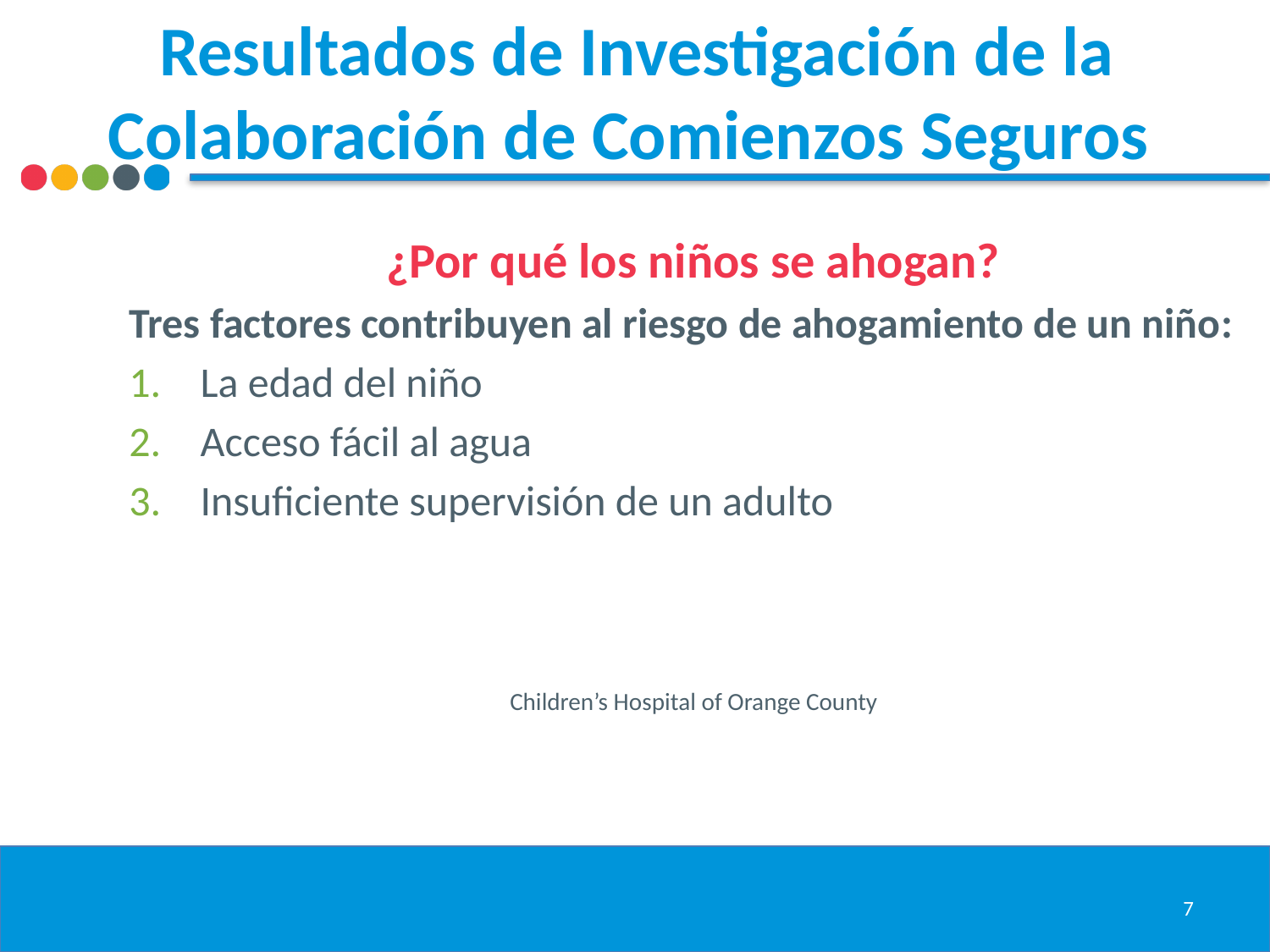

# Resultados de Investigación de la Colaboración de Comienzos Seguros
¿Por qué los niños se ahogan?
Tres factores contribuyen al riesgo de ahogamiento de un niño:
La edad del niño
Acceso fácil al agua
Insuficiente supervisión de un adulto

			Children’s Hospital of Orange County

7